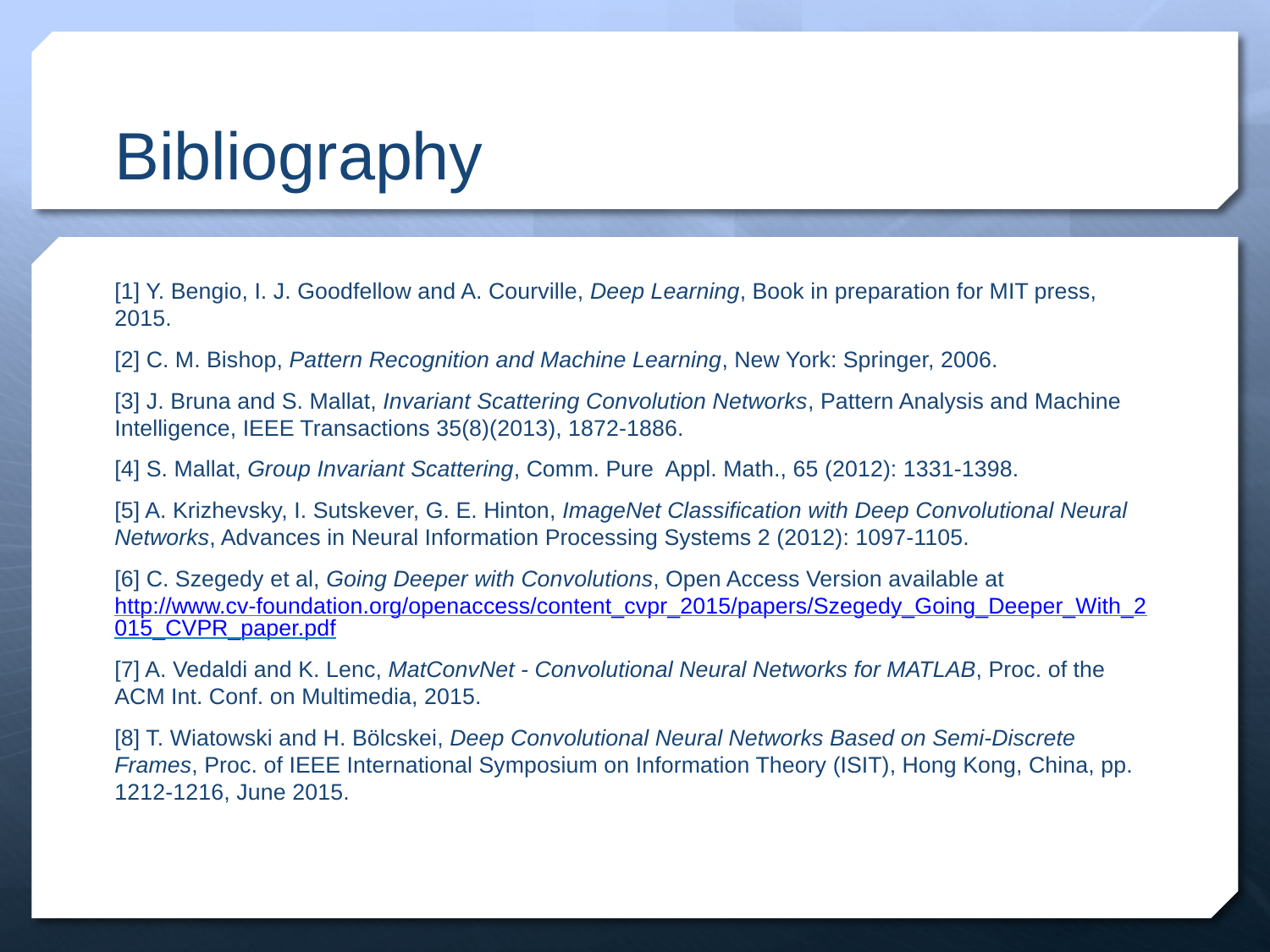

# Bibliography
[1] Y. Bengio, I. J. Goodfellow and A. Courville, Deep Learning, Book in preparation for MIT press, 2015.
[2] C. M. Bishop, Pattern Recognition and Machine Learning, New York: Springer, 2006.
[3] J. Bruna and S. Mallat, Invariant Scattering Convolution Networks, Pattern Analysis and Machine Intelligence, IEEE Transactions 35(8)(2013), 1872-1886.
[4] S. Mallat, Group Invariant Scattering, Comm. Pure  Appl. Math., 65 (2012): 1331-1398.
[5] A. Krizhevsky, I. Sutskever, G. E. Hinton, ImageNet Classification with Deep Convolutional Neural Networks, Advances in Neural Information Processing Systems 2 (2012): 1097-1105.
[6] C. Szegedy et al, Going Deeper with Convolutions, Open Access Version available at http://www.cv-foundation.org/openaccess/content_cvpr_2015/papers/Szegedy_Going_Deeper_With_2015_CVPR_paper.pdf
[7] A. Vedaldi and K. Lenc, MatConvNet - Convolutional Neural Networks for MATLAB, Proc. of the ACM Int. Conf. on Multimedia, 2015.
[8] T. Wiatowski and H. Bölcskei, Deep Convolutional Neural Networks Based on Semi-Discrete Frames, Proc. of IEEE International Symposium on Information Theory (ISIT), Hong Kong, China, pp. 1212-1216, June 2015.